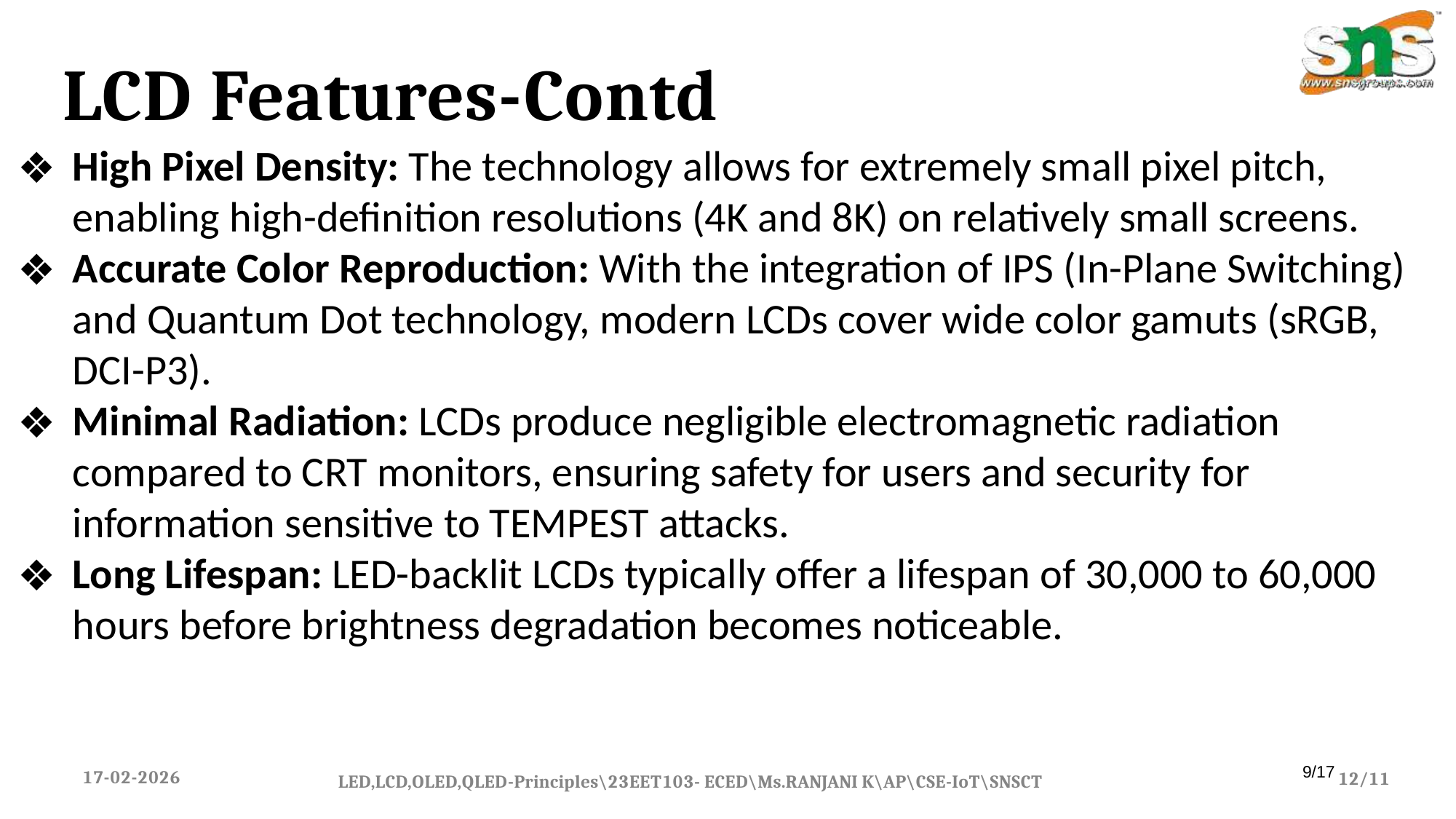

# LCD Features-Contd
High Pixel Density: The technology allows for extremely small pixel pitch, enabling high-definition resolutions (4K and 8K) on relatively small screens.
Accurate Color Reproduction: With the integration of IPS (In-Plane Switching) and Quantum Dot technology, modern LCDs cover wide color gamuts (sRGB, DCI-P3).
Minimal Radiation: LCDs produce negligible electromagnetic radiation compared to CRT monitors, ensuring safety for users and security for information sensitive to TEMPEST attacks.
Long Lifespan: LED-backlit LCDs typically offer a lifespan of 30,000 to 60,000 hours before brightness degradation becomes noticeable.

9/17
17-02-2026
12/11
LED,LCD,OLED,QLED-Principles\23EET103- ECED\Ms.RANJANI K\AP\CSE-IoT\SNSCT